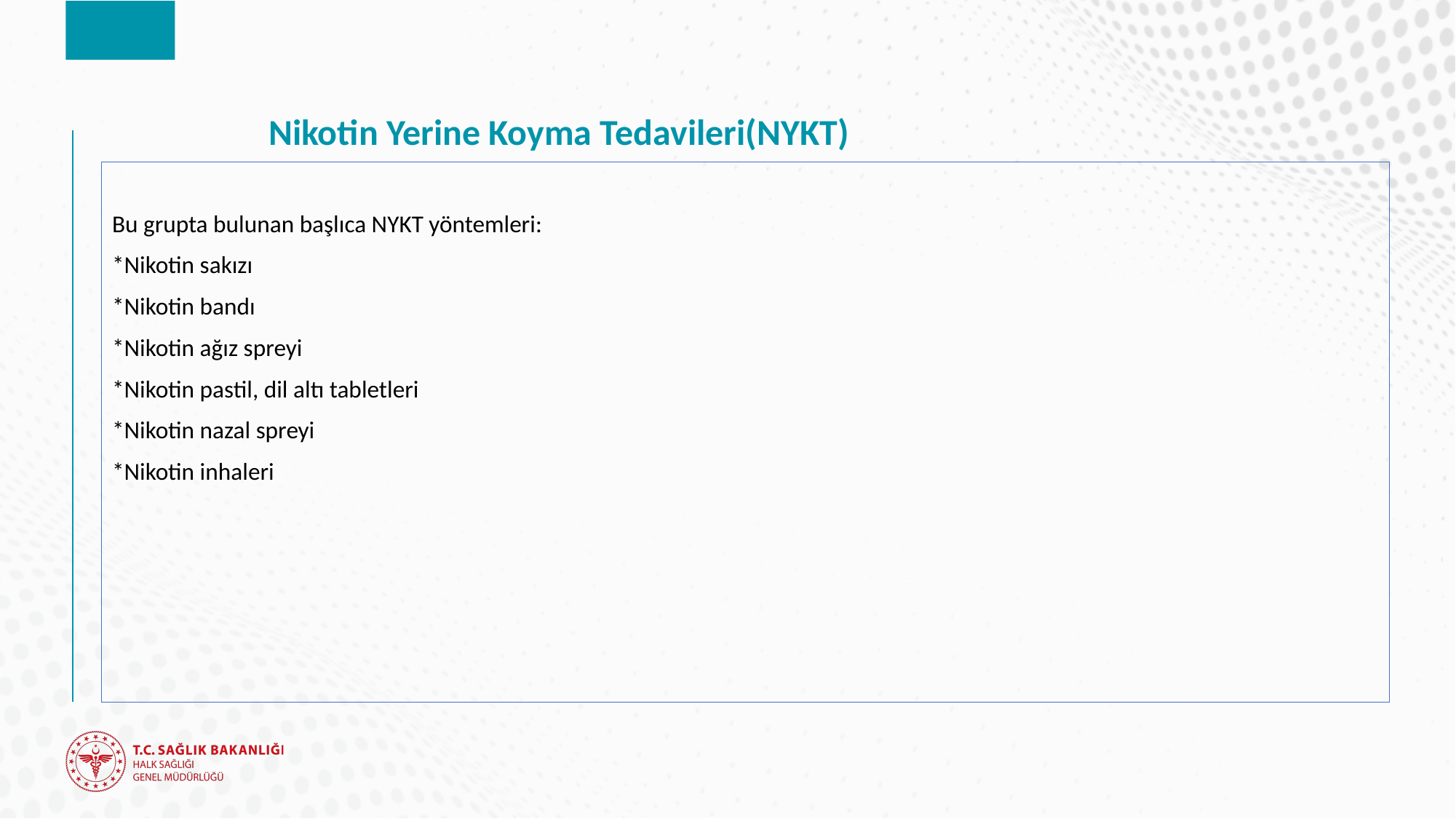

# Nikotin Yerine Koyma Tedavileri(NYKT)

Bu grupta bulunan başlıca NYKT yöntemleri:
*Nikotin sakızı
*Nikotin bandı
*Nikotin ağız spreyi
*Nikotin pastil, dil altı tabletleri
*Nikotin nazal spreyi
*Nikotin inhaleri